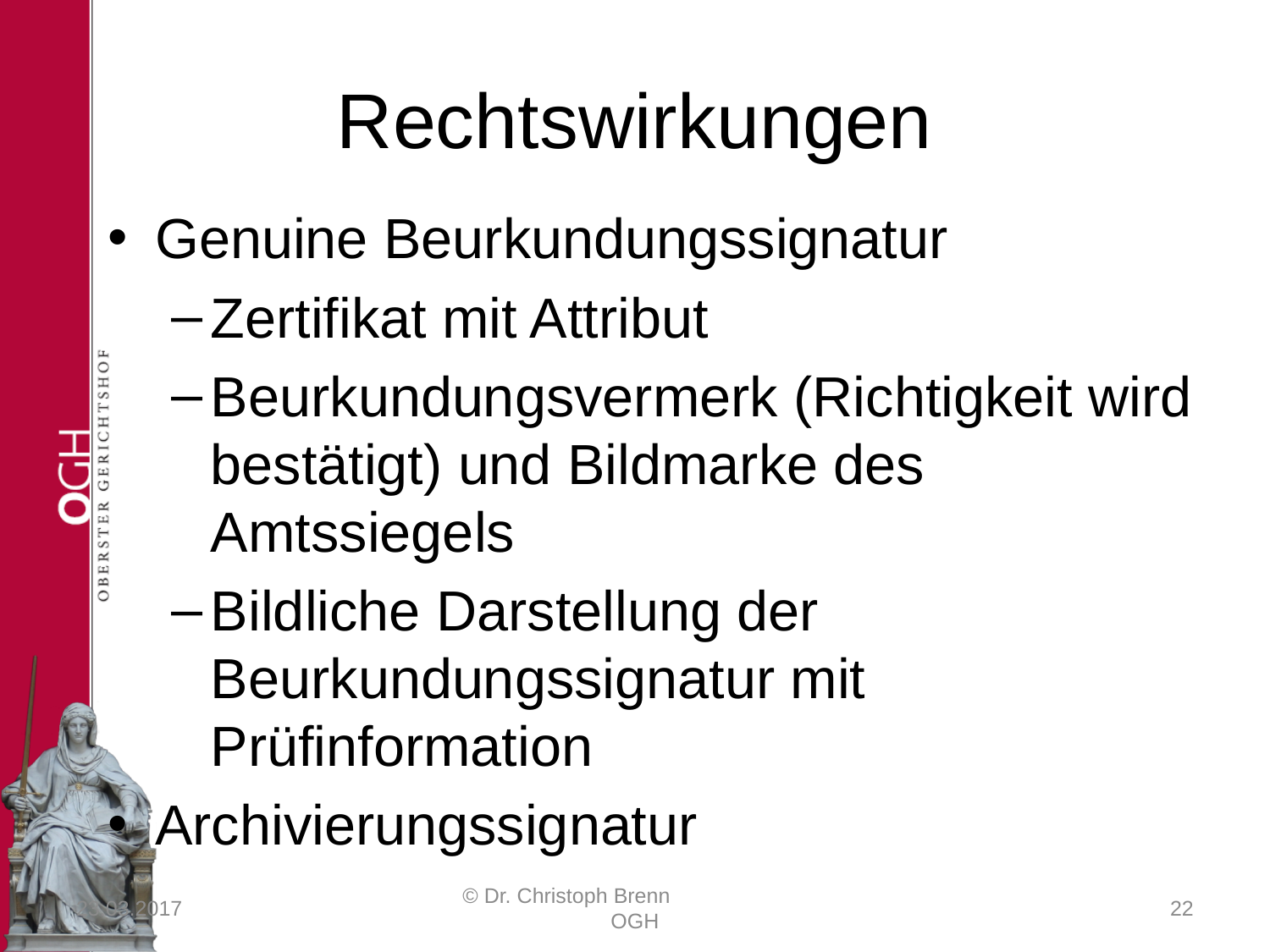

# Rechtswirkungen
Genuine Beurkundungssignatur
Zertifikat mit Attribut
Beurkundungsvermerk (Richtigkeit wird bestätigt) und Bildmarke des Amtssiegels
Bildliche Darstellung der Beurkundungssignatur mit Prüfinformation
Archivierungssignatur
23.03.2017
© Dr. Christoph Brenn                        OGH
22